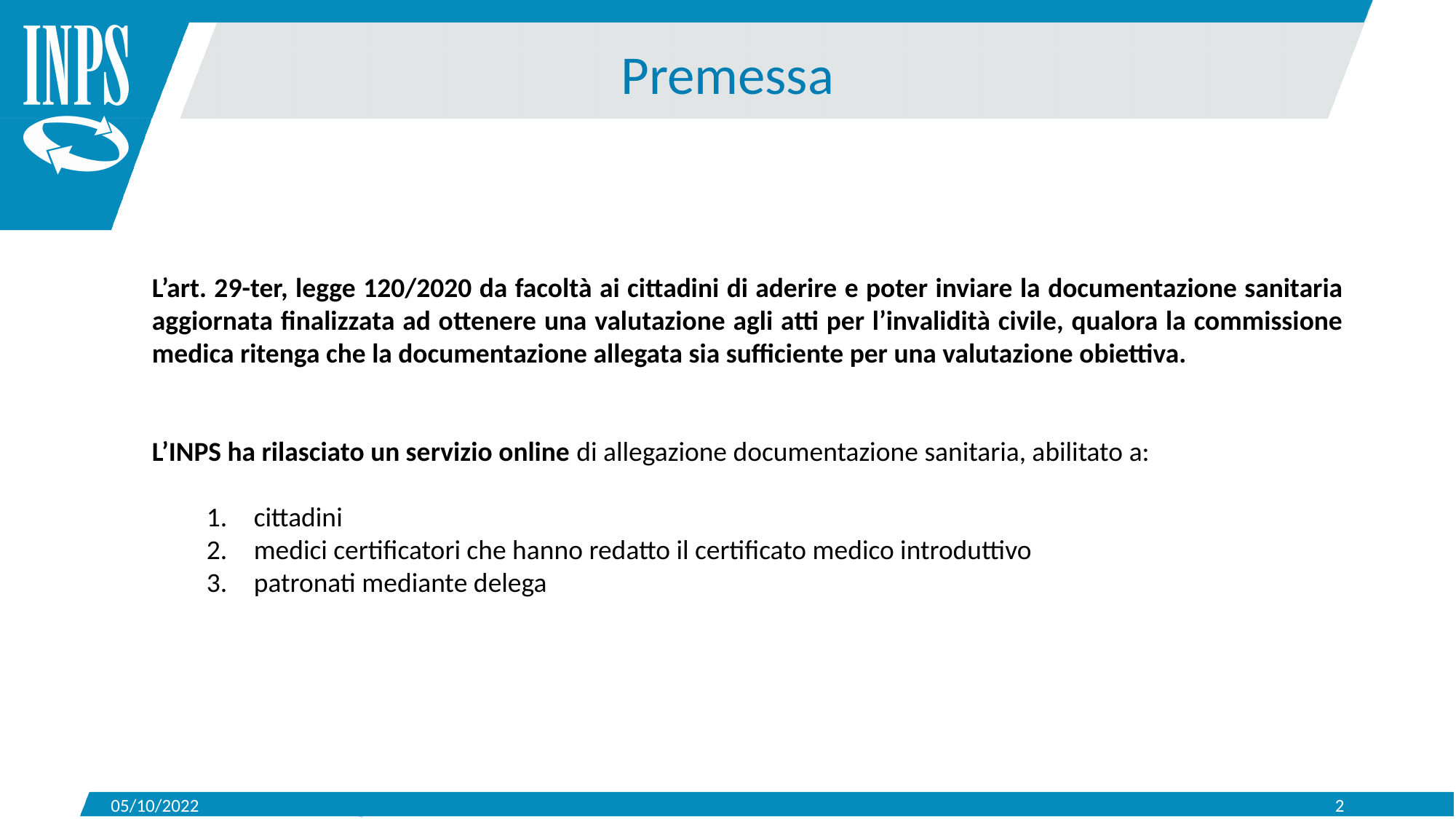

# Premessa

L’art. 29-ter, legge 120/2020 da facoltà ai cittadini di aderire e poter inviare la documentazione sanitaria aggiornata finalizzata ad ottenere una valutazione agli atti per l’invalidità civile, qualora la commissione medica ritenga che la documentazione allegata sia sufficiente per una valutazione obiettiva.

L’INPS ha rilasciato un servizio online di allegazione documentazione sanitaria, abilitato a:

 cittadini
 medici certificatori che hanno redatto il certificato medico introduttivo
 patronati mediante delega

05/10/2022

2